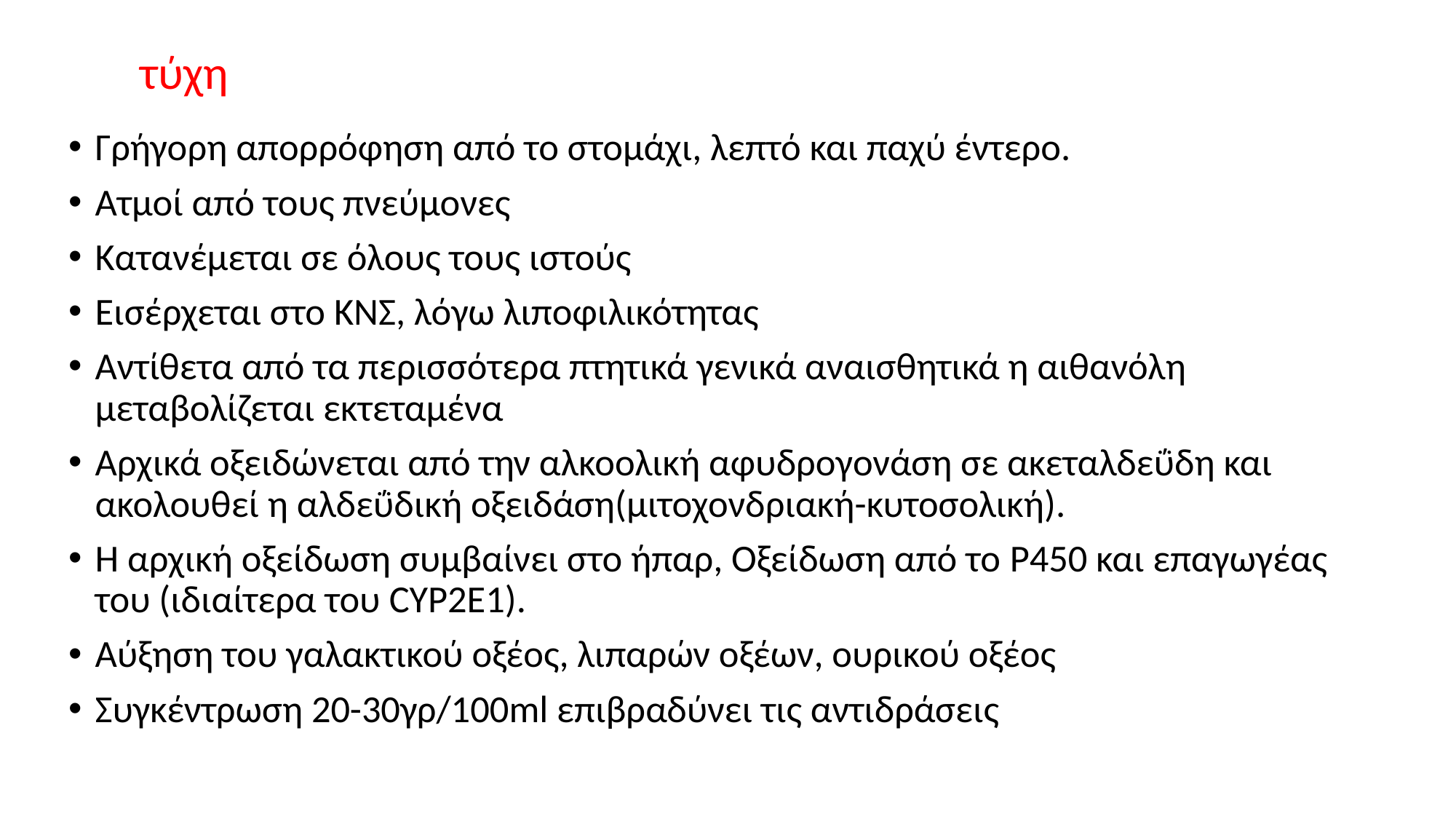

# τύχη
Γρήγορη απορρόφηση από το στομάχι, λεπτό και παχύ έντερο.
Ατμοί από τους πνεύμονες
Κατανέμεται σε όλους τους ιστούς
Εισέρχεται στο ΚΝΣ, λόγω λιποφιλικότητας
Αντίθετα από τα περισσότερα πτητικά γενικά αναισθητικά η αιθανόλη μεταβολίζεται εκτεταμένα
Αρχικά οξειδώνεται από την αλκοολική αφυδρογονάση σε ακεταλδεΰδη και ακολουθεί η αλδεΰδική οξειδάση(μιτοχονδριακή-κυτοσολική).
Η αρχική οξείδωση συμβαίνει στο ήπαρ, Οξείδωση από το P450 και επαγωγέας του (ιδιαίτερα του CYP2E1).
Αύξηση του γαλακτικού οξέος, λιπαρών οξέων, ουρικού οξέος
Συγκέντρωση 20-30γρ/100ml επιβραδύνει τις αντιδράσεις